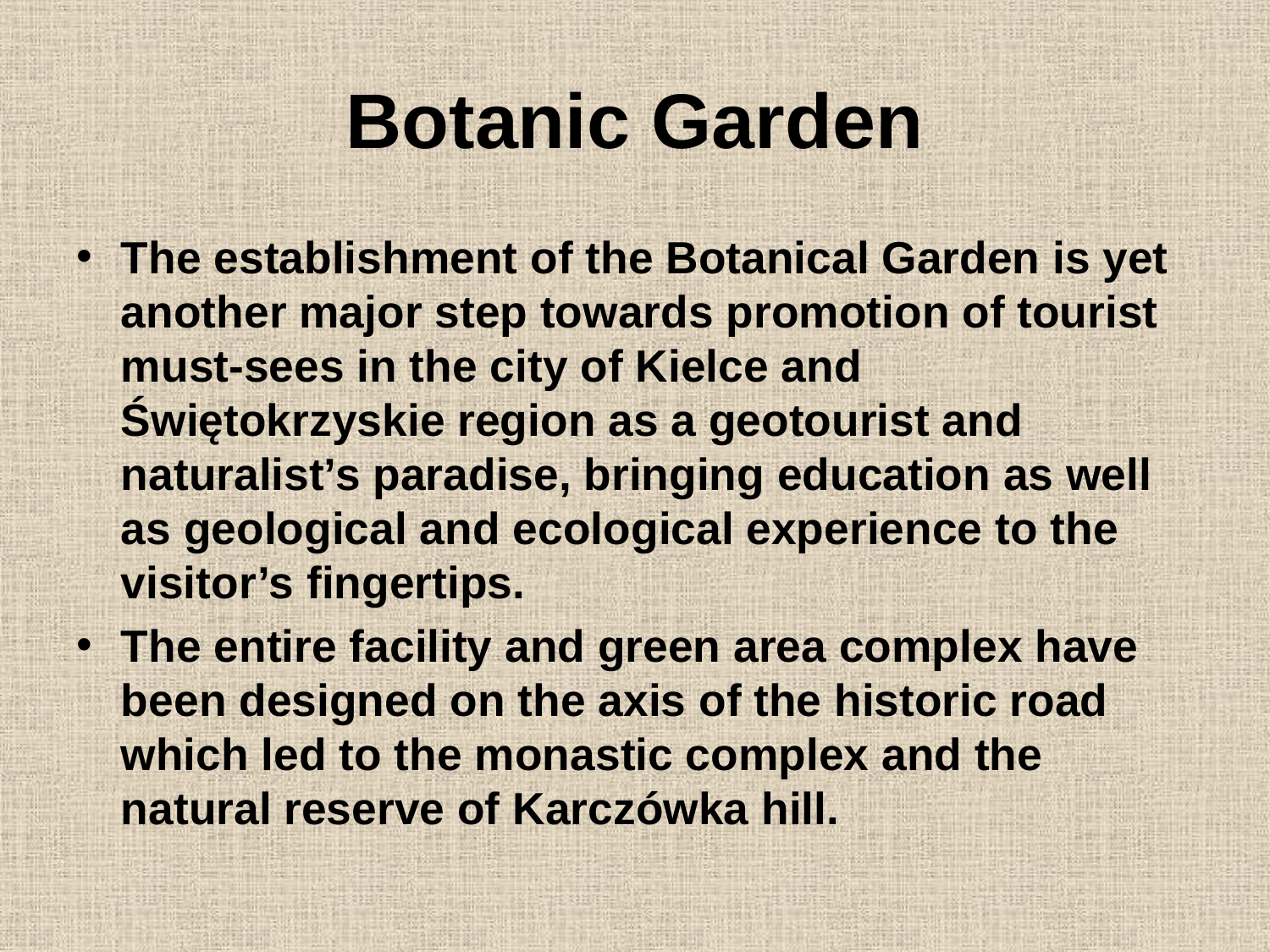

# Botanic Garden
The establishment of the Botanical Garden is yet another major step towards promotion of tourist must-sees in the city of Kielce and Świętokrzyskie region as a geotourist and naturalist’s paradise, bringing education as well as geological and ecological experience to the visitor’s fingertips.
The entire facility and green area complex have been designed on the axis of the historic road which led to the monastic complex and the natural reserve of Karczówka hill.